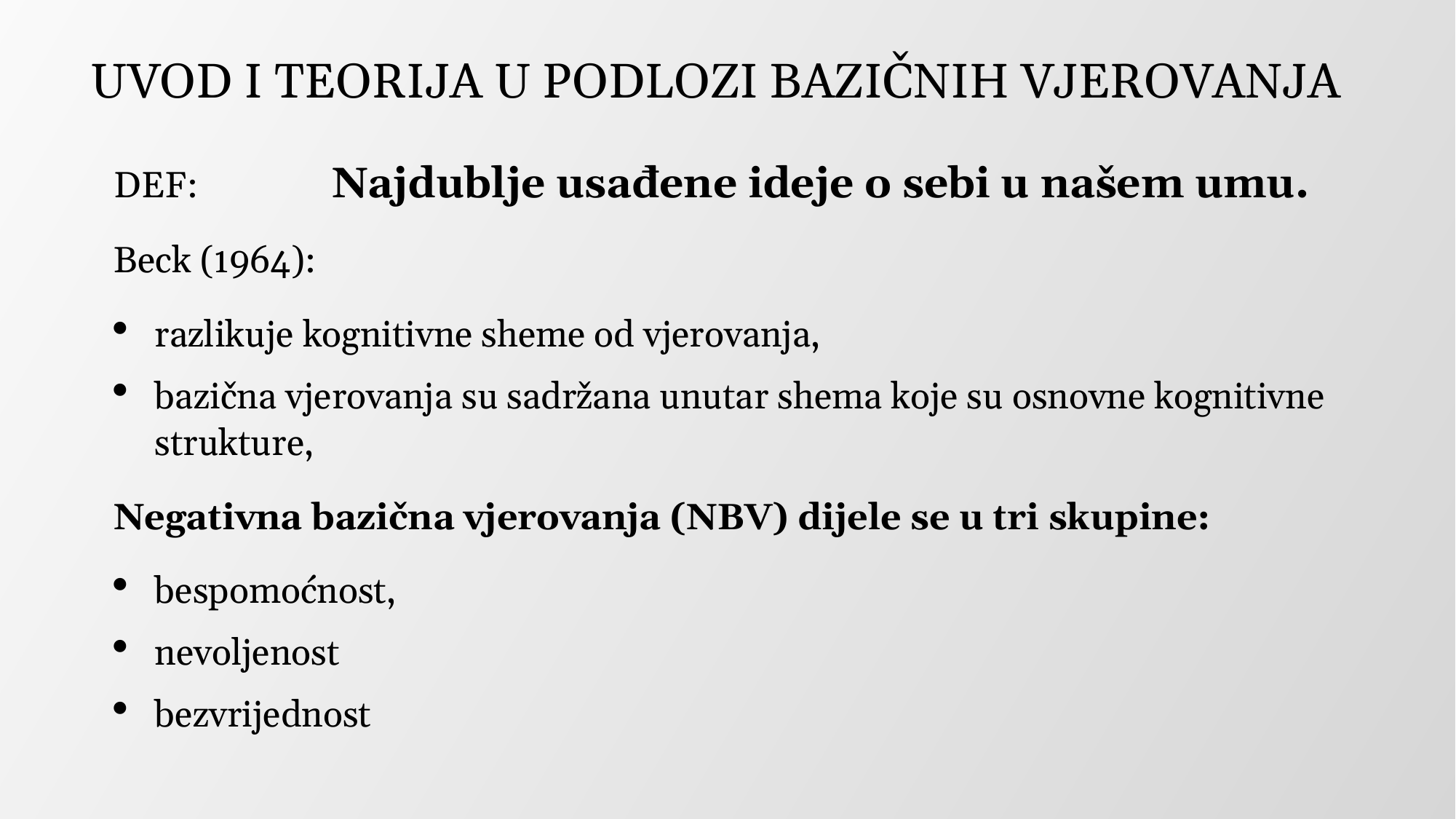

UVOD I TEORIJA U PODLOZI BAZIČNIH VJEROVANJA
DEF: 		Najdublje usađene ideje o sebi u našem umu.
Beck (1964):
razlikuje kognitivne sheme od vjerovanja,
bazična vjerovanja su sadržana unutar shema koje su osnovne kognitivne strukture,
Negativna bazična vjerovanja (NBV) dijele se u tri skupine:
bespomoćnost,
nevoljenost
bezvrijednost